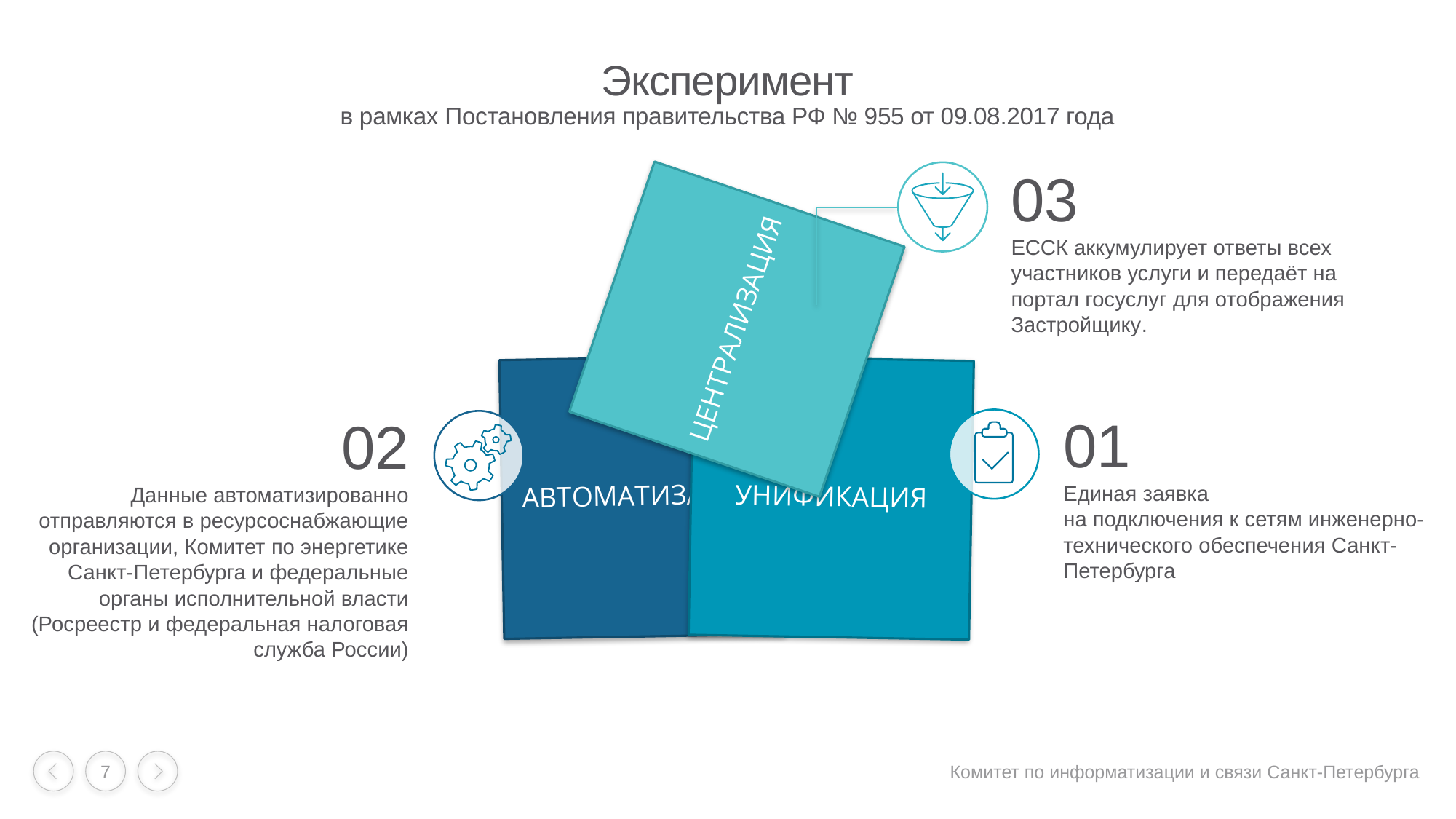

# Эксперимент
в рамках Постановления правительства РФ № 955 от 09.08.2017 года

ЦЕНТРАЛИЗАЦИЯ
03
ЕССК аккумулирует ответы всех участников услуги и передаёт на портал госуслуг для отображения Застройщику.

АВТОМАТИЗАЦИЯ
УНИФИКАЦИЯ

01
Единая заявка
на подключения к сетям инженерно-технического обеспечения Санкт-Петербурга
02
Данные автоматизированно отправляются в ресурсоснабжающие организации, Комитет по энергетике Санкт-Петербурга и федеральные органы исполнительной власти (Росреестр и федеральная налоговая служба России)